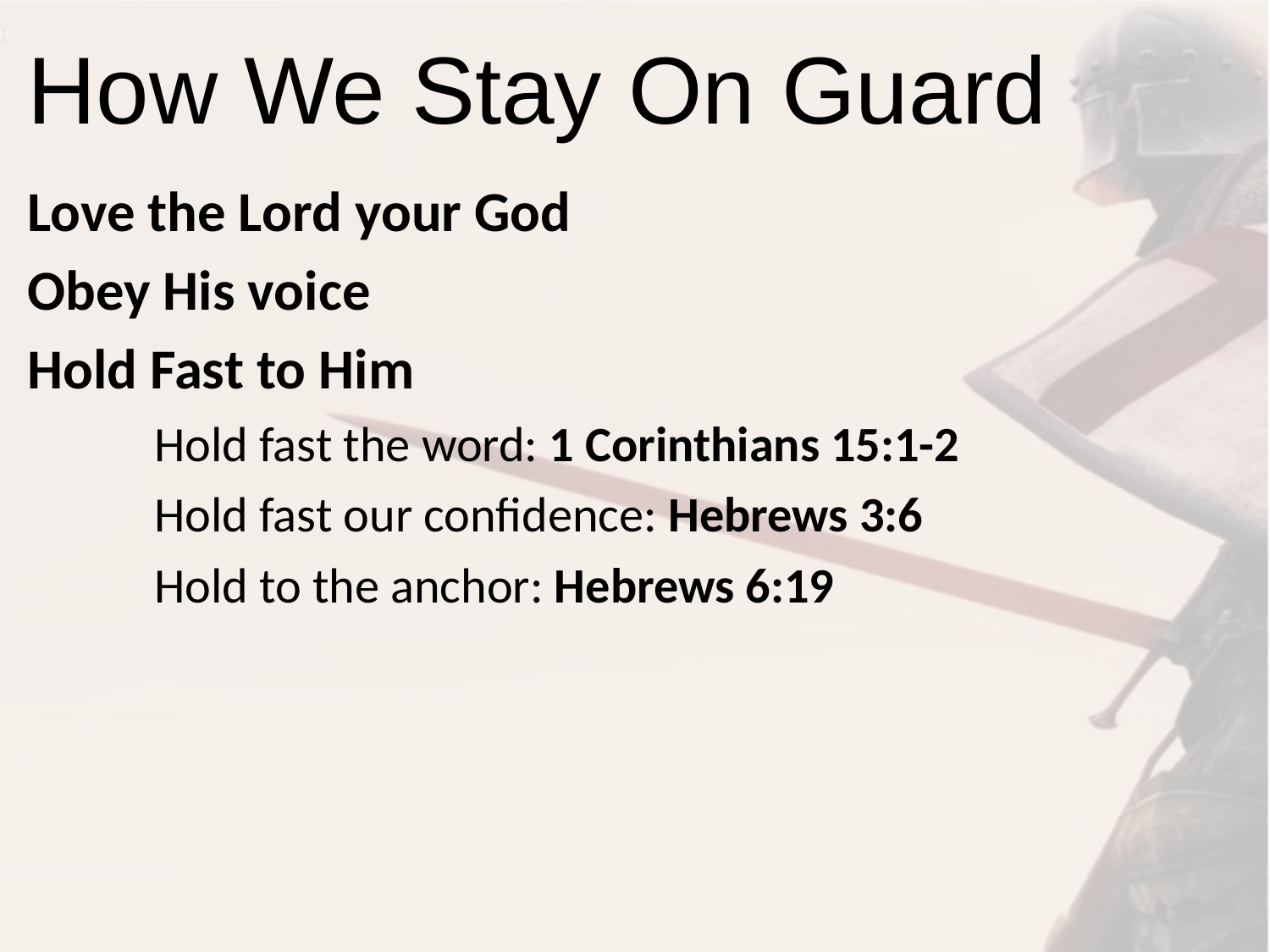

# How We Stay On Guard
Love the Lord your God
Obey His voice
Hold Fast to Him
	Hold fast the word: 1 Corinthians 15:1-2
	Hold fast our confidence: Hebrews 3:6
	Hold to the anchor: Hebrews 6:19